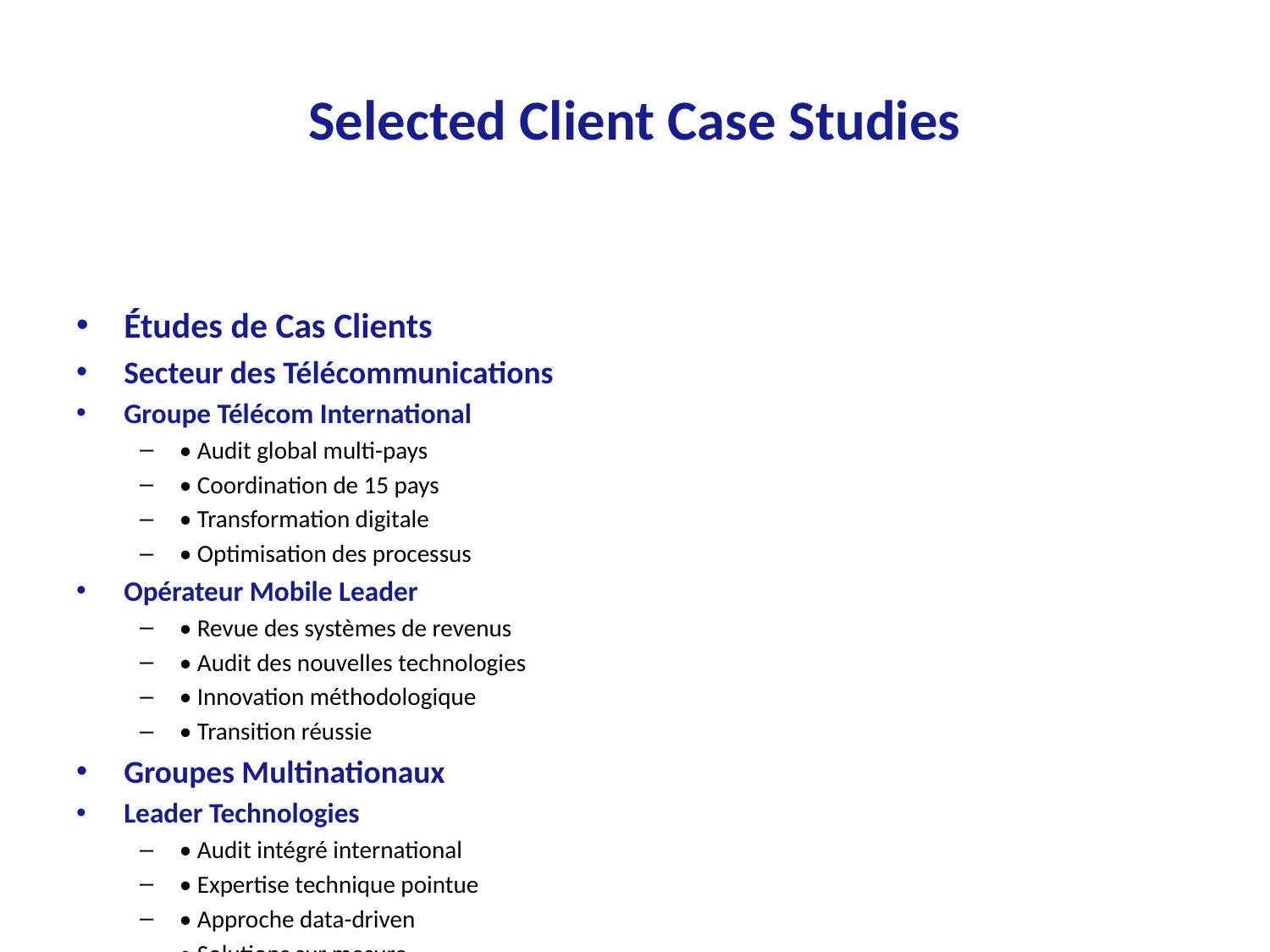

# Selected Client Case Studies

Études de Cas Clients
Secteur des Télécommunications
Groupe Télécom International
• Audit global multi-pays
• Coordination de 15 pays
• Transformation digitale
• Optimisation des processus
Opérateur Mobile Leader
• Revue des systèmes de revenus
• Audit des nouvelles technologies
• Innovation méthodologique
• Transition réussie
Groupes Multinationaux
Leader Technologies
• Audit intégré international
• Expertise technique pointue
• Approche data-driven
• Solutions sur mesure
Groupe Media Global
• Convergence télécom-média
• Enjeux réglementaires complexes
• Coordination internationale
• Excellence opérationnelle
Transitions Réussies
Changement d'Auditeur
• Plan de transition structuré
• Transfer de connaissances efficace
• Continuité des services
• Amélioration des processus
Innovation et Transformation
• Digitalisation de l'audit
• Automatisation des contrôles
• Analytics avancés
• Gains d'efficacité
Expertise Sectorielle
Projets Complexes
• Restructurations majeures
• Acquisitions stratégiques
• Revue des systèmes IT
• Conformité réglementaire
Solutions Innovantes
• Méthodologies adaptées
• Outils spécialisés
• Approche collaborative
• Résultats mesurables
Impact et Résultats
Valeur Ajoutée
• Optimisation des processus
• Réduction des délais
• Amélioration de la qualité
• Innovation continue
Bénéfices Clients
• Efficacité accrue
• Risques maîtrisés
• Conformité renforcée
• Performance améliorée